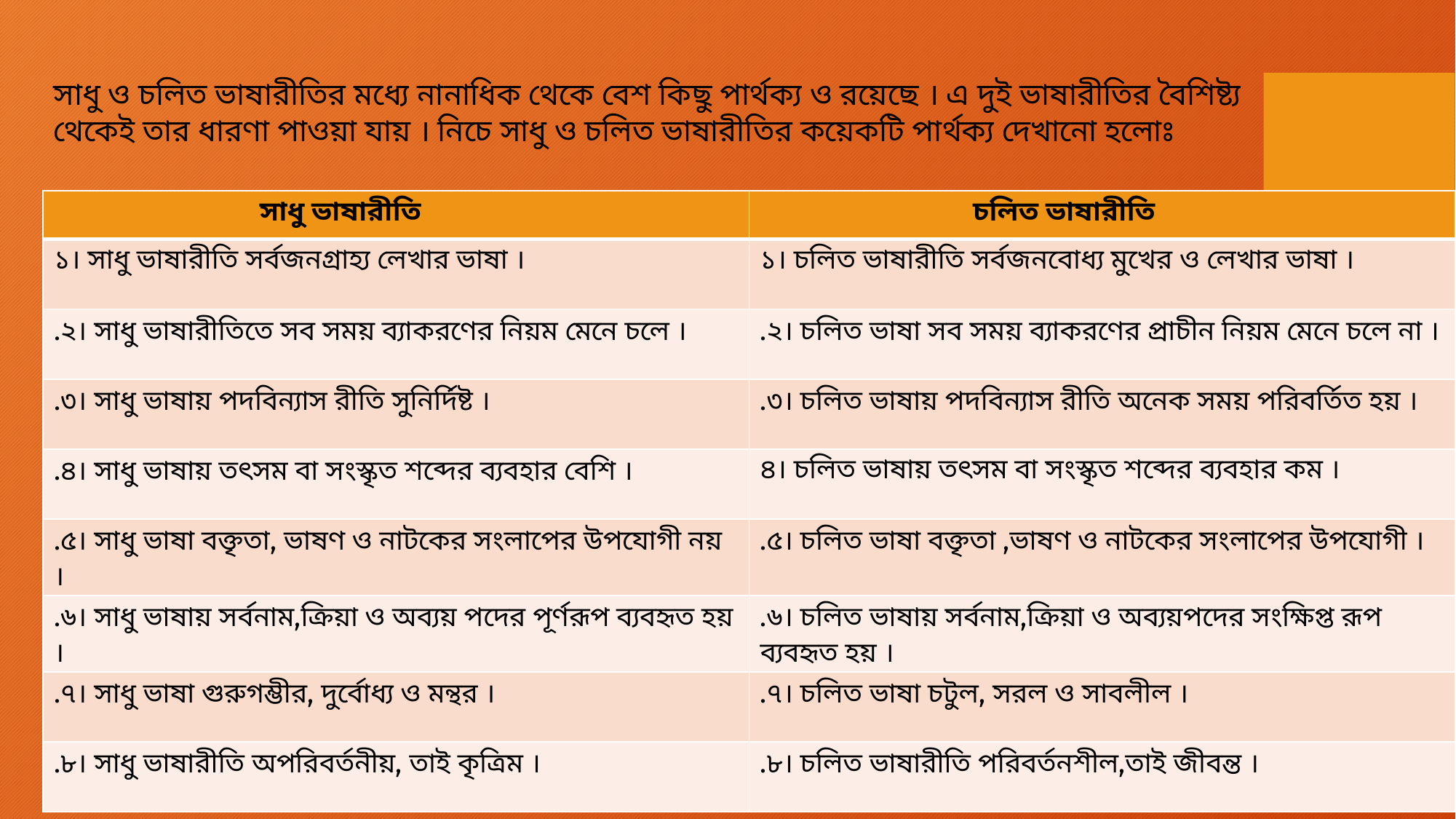

সাধু ও চলিত ভাষারীতির মধ্যে নানাধিক থেকে বেশ কিছু পার্থক্য ও রয়েছে । এ দুই ভাষারীতির বৈশিষ্ট্য থেকেই তার ধারণা পাওয়া যায় । নিচে সাধু ও চলিত ভাষারীতির কয়েকটি পার্থক্য দেখানো হলোঃ
| সাধু ভাষারীতি | চলিত ভাষারীতি |
| --- | --- |
| ১। সাধু ভাষারীতি সর্বজনগ্রাহ্য লেখার ভাষা । | ১। চলিত ভাষারীতি সর্বজনবোধ্য মুখের ও লেখার ভাষা । |
| .২। সাধু ভাষারীতিতে সব সময় ব্যাকরণের নিয়ম মেনে চলে । | .২। চলিত ভাষা সব সময় ব্যাকরণের প্রাচীন নিয়ম মেনে চলে না । |
| .৩। সাধু ভাষায় পদবিন্যাস রীতি সুনির্দিষ্ট । | .৩। চলিত ভাষায় পদবিন্যাস রীতি অনেক সময় পরিবর্তিত হয় । |
| .৪। সাধু ভাষায় তৎসম বা সংস্কৃত শব্দের ব্যবহার বেশি । | ৪। চলিত ভাষায় তৎসম বা সংস্কৃত শব্দের ব্যবহার কম । |
| .৫। সাধু ভাষা বক্তৃতা, ভাষণ ও নাটকের সংলাপের উপযোগী নয় । | .৫। চলিত ভাষা বক্তৃতা ,ভাষণ ও নাটকের সংলাপের উপযোগী । |
| .৬। সাধু ভাষায় সর্বনাম,ক্রিয়া ও অব্যয় পদের পূর্ণরূপ ব্যবহৃত হয় । | .৬। চলিত ভাষায় সর্বনাম,ক্রিয়া ও অব্যয়পদের সংক্ষিপ্ত রূপ ব্যবহৃত হয় । |
| .৭। সাধু ভাষা গুরুগম্ভীর, দুর্বোধ্য ও মন্থর । | .৭। চলিত ভাষা চটুল, সরল ও সাবলীল । |
| .৮। সাধু ভাষারীতি অপরিবর্তনীয়, তাই কৃত্রিম । | .৮। চলিত ভাষারীতি পরিবর্তনশীল,তাই জীবন্ত । |